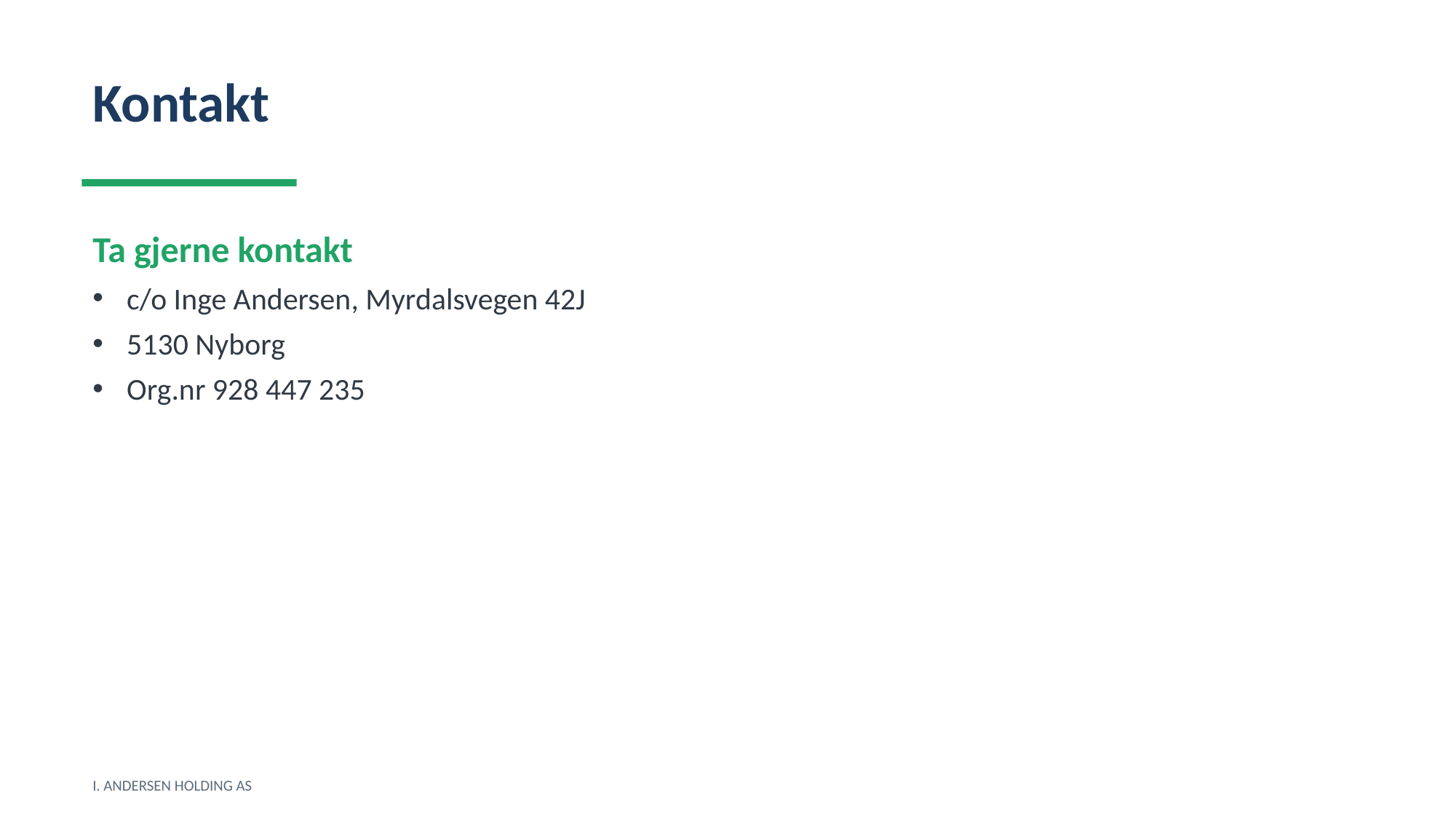

Kontakt

Ta gjerne kontakt
c/o Inge Andersen, Myrdalsvegen 42J
5130 Nyborg
Org.nr 928 447 235
I. ANDERSEN HOLDING AS